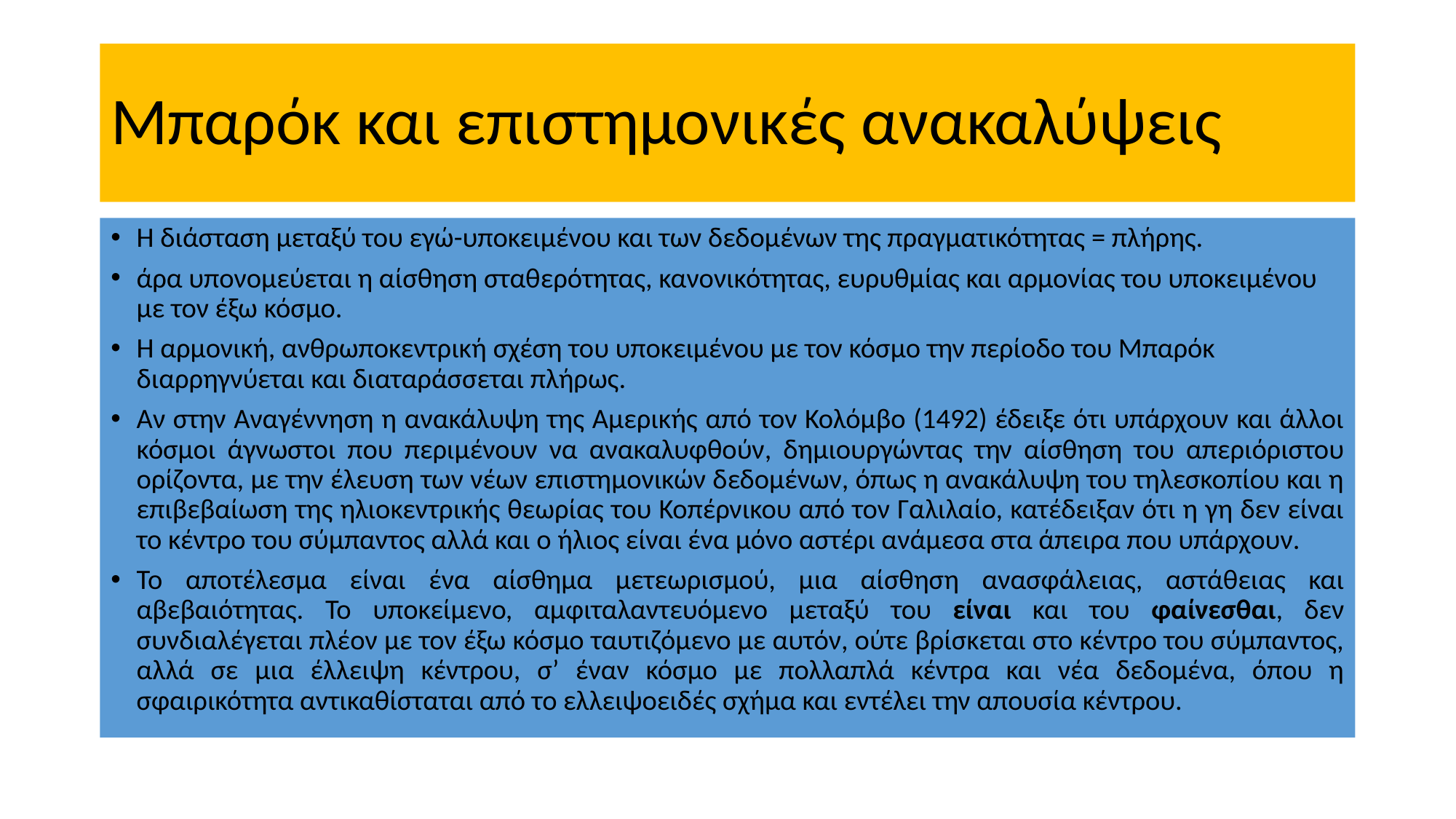

# Μπαρόκ και επιστημονικές ανακαλύψεις
Η διάσταση μεταξύ του εγώ-υποκειμένου και των δεδομένων της πραγματικότητας = πλήρης.
άρα υπονομεύεται η αίσθηση σταθερότητας, κανονικότητας, ευρυθμίας και αρμονίας του υποκειμένου με τον έξω κόσμο.
Η αρμονική, ανθρωποκεντρική σχέση του υποκειμένου με τον κόσμο την περίοδο του Μπαρόκ διαρρηγνύεται και διαταράσσεται πλήρως.
Αν στην Αναγέννηση η ανακάλυψη της Αμερικής από τον Κολόμβο (1492) έδειξε ότι υπάρχουν και άλλοι κόσμοι άγνωστοι που περιμένουν να ανακαλυφθούν, δημιουργώντας την αίσθηση του απεριόριστου ορίζοντα, με την έλευση των νέων επιστημονικών δεδομένων, όπως η ανακάλυψη του τηλεσκοπίου και η επιβεβαίωση της ηλιοκεντρικής θεωρίας του Κοπέρνικου από τον Γαλιλαίο, κατέδειξαν ότι η γη δεν είναι το κέντρο του σύμπαντος αλλά και ο ήλιος είναι ένα μόνο αστέρι ανάμεσα στα άπειρα που υπάρχουν.
Το αποτέλεσμα είναι ένα αίσθημα μετεωρισμού, μια αίσθηση ανασφάλειας, αστάθειας και αβεβαιότητας. Το υποκείμενο, αμφιταλαντευόμενο μεταξύ του είναι και του φαίνεσθαι, δεν συνδιαλέγεται πλέον με τον έξω κόσμο ταυτιζόμενο με αυτόν, ούτε βρίσκεται στο κέντρο του σύμπαντος, αλλά σε μια έλλειψη κέντρου, σ’ έναν κόσμο με πολλαπλά κέντρα και νέα δεδομένα, όπου η σφαιρικότητα αντικαθίσταται από το ελλειψοειδές σχήμα και εντέλει την απουσία κέντρου.